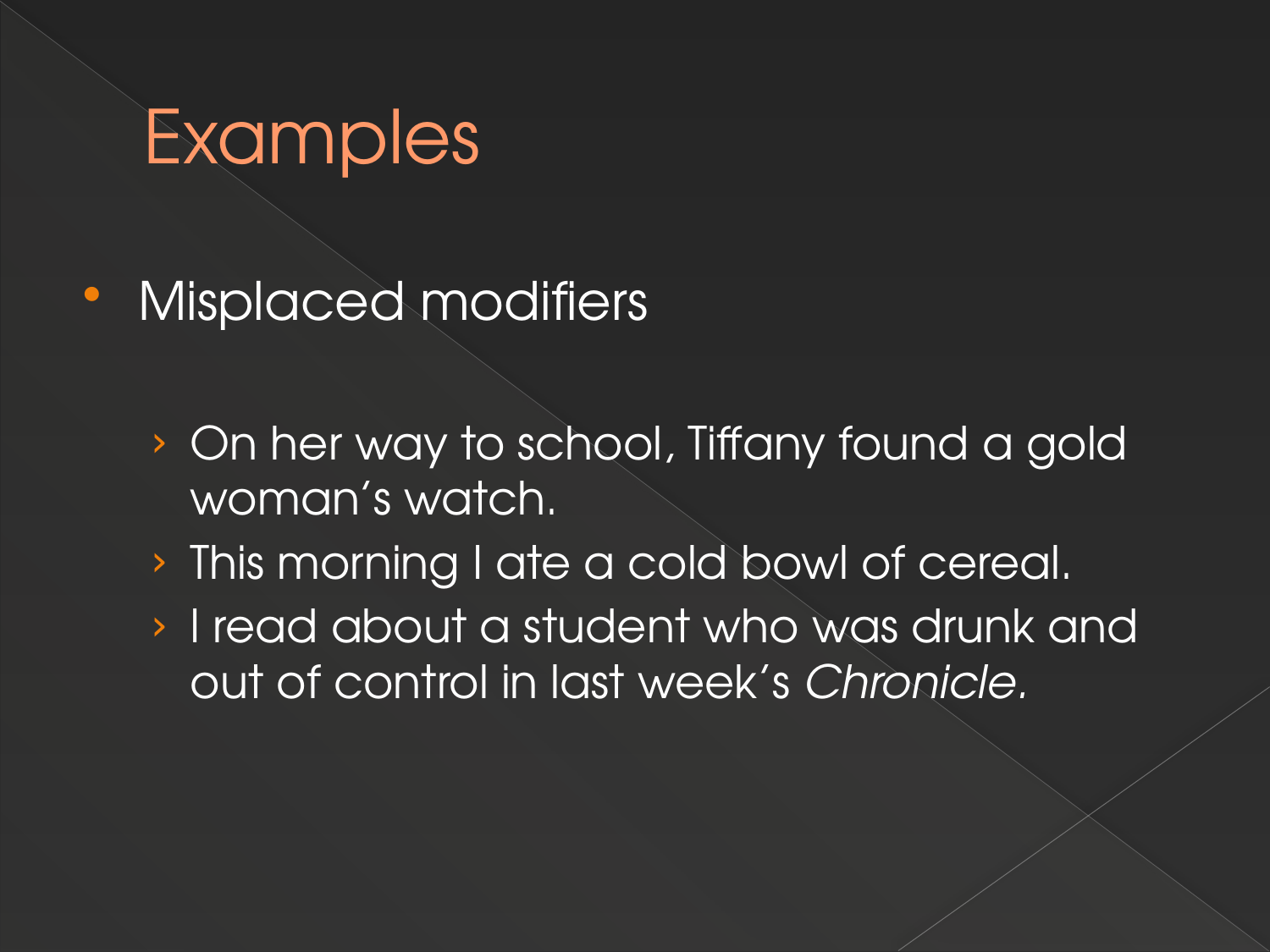

# Examples
Misplaced modifiers

On her way to school, Tiffany found a gold woman’s watch.
This morning I ate a cold bowl of cereal.
I read about a student who was drunk and out of control in last week’s Chronicle.